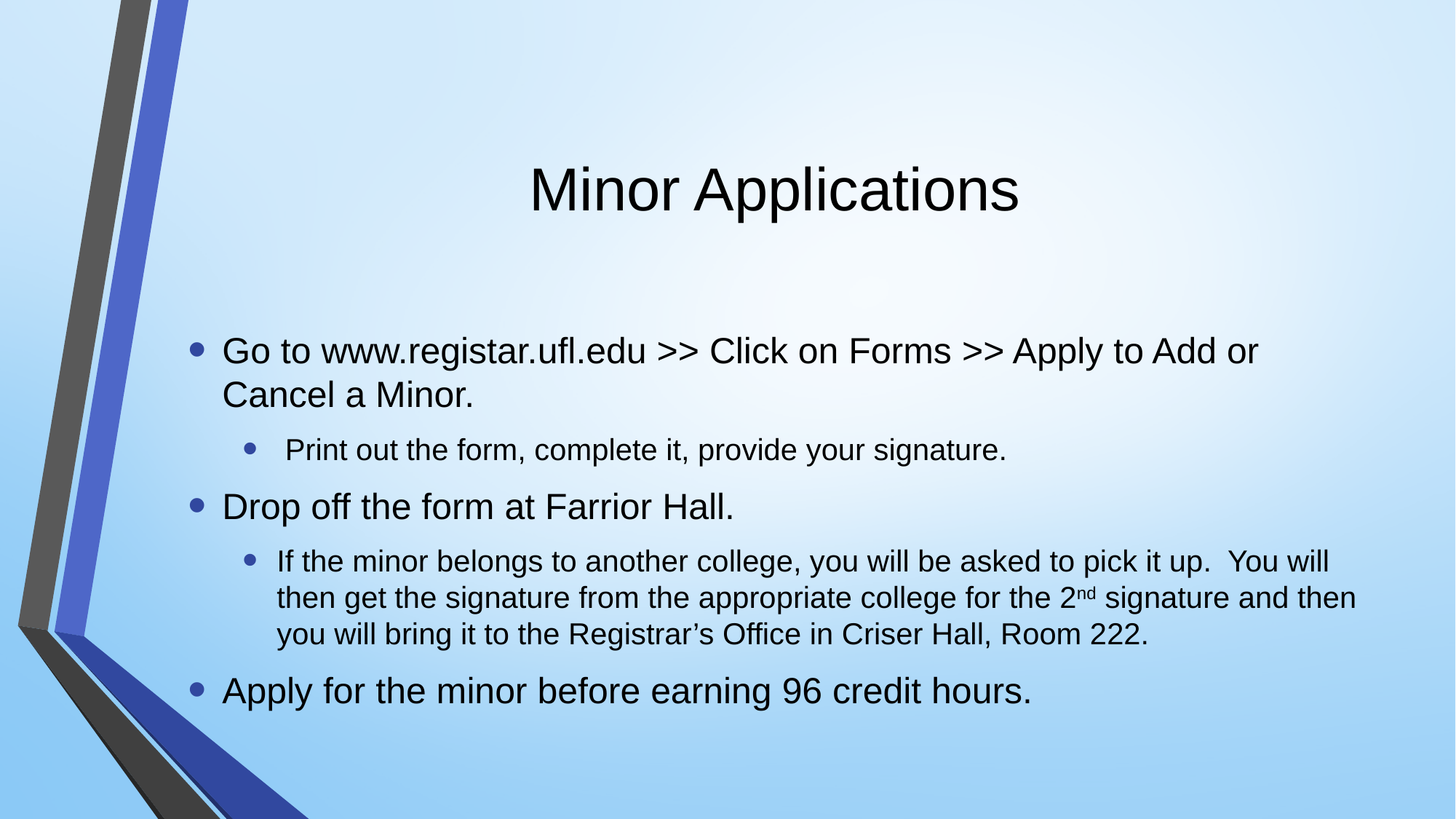

# Minor Applications
Go to www.registar.ufl.edu >> Click on Forms >> Apply to Add or Cancel a Minor.
 Print out the form, complete it, provide your signature.
Drop off the form at Farrior Hall.
If the minor belongs to another college, you will be asked to pick it up.  You will then get the signature from the appropriate college for the 2nd signature and then you will bring it to the Registrar’s Office in Criser Hall, Room 222.
Apply for the minor before earning 96 credit hours.